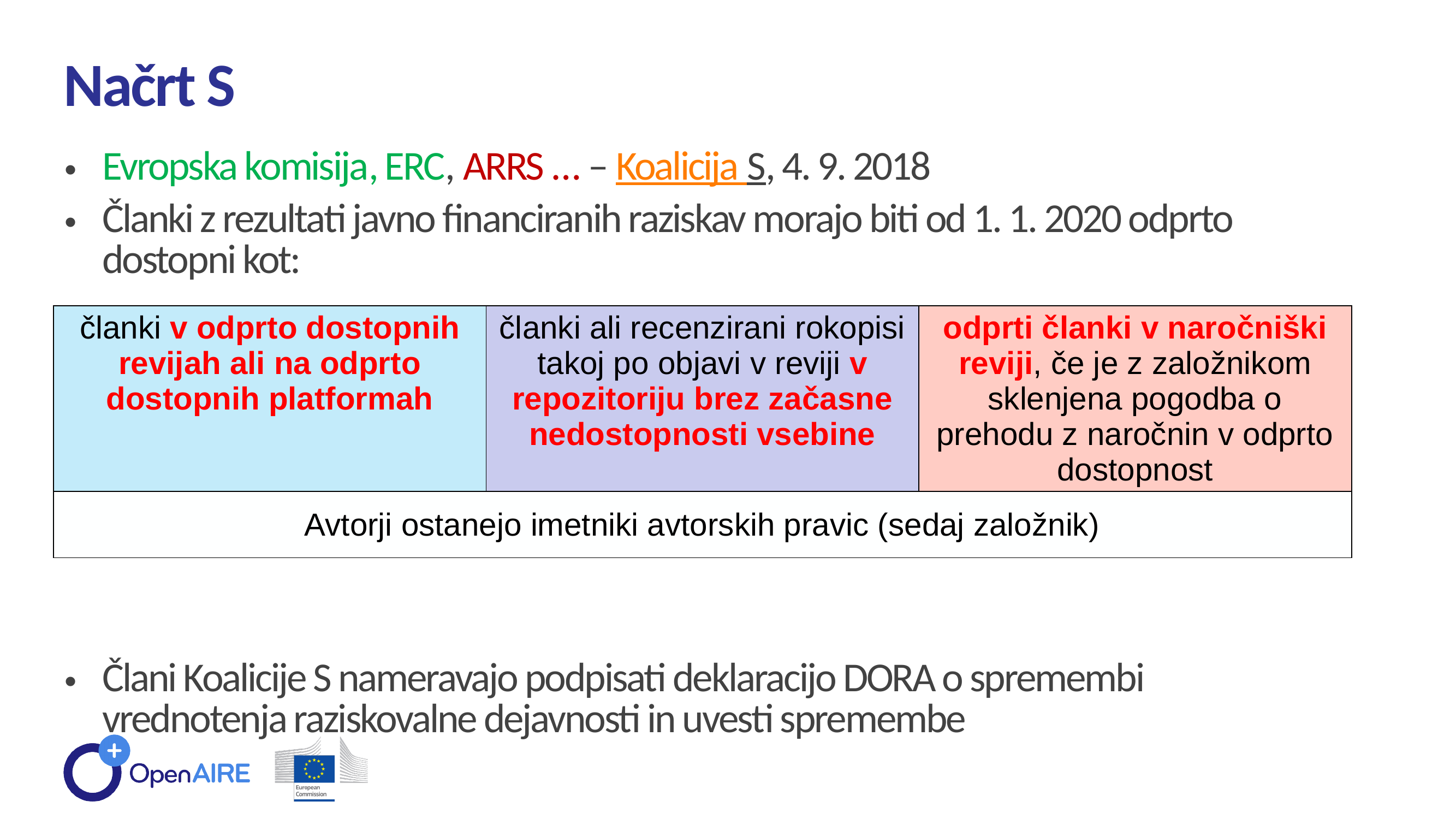

Načrt S
Evropska komisija, ERC, ARRS … – Koalicija S, 4. 9. 2018
Članki z rezultati javno financiranih raziskav morajo biti od 1. 1. 2020 odprto dostopni kot:

Člani Koalicije S nameravajo podpisati deklaracijo DORA o spremembi vrednotenja raziskovalne dejavnosti in uvesti spremembe

| članki v odprto dostopnih revijah ali na odprto dostopnih platformah | članki ali recenzirani rokopisi takoj po objavi v reviji v repozitoriju brez začasne nedostopnosti vsebine | odprti članki v naročniški reviji, če je z založnikom sklenjena pogodba o prehodu z naročnin v odprto dostopnost |
| --- | --- | --- |
| Avtorji ostanejo imetniki avtorskih pravic (sedaj založnik) |  |  |